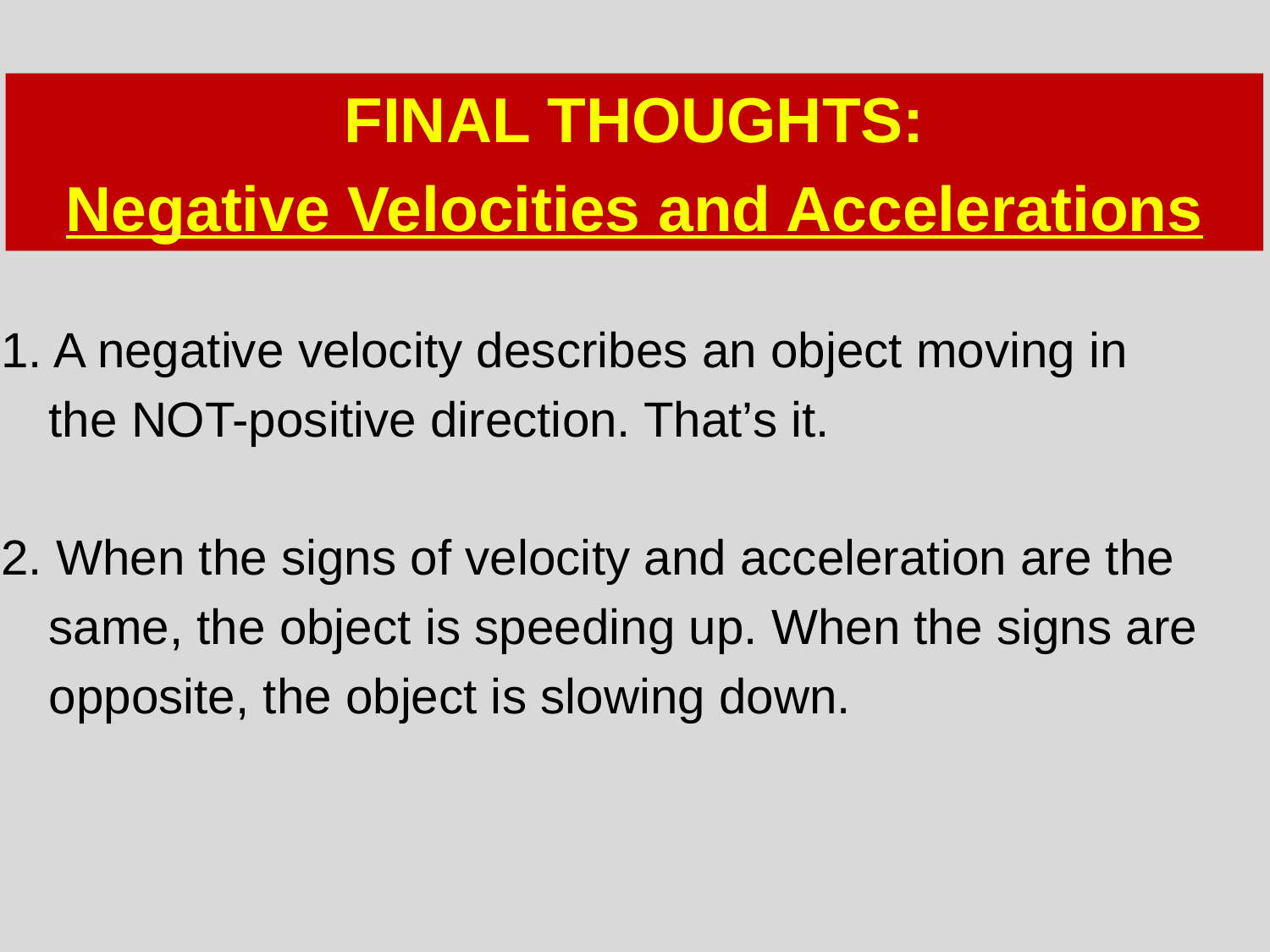

FINAL THOUGHTS:
Negative Velocities and Accelerations
1. A negative velocity describes an object moving in
	the NOT-positive direction. That’s it.

2. When the signs of velocity and acceleration are the
	same, the object is speeding up. When the signs are
	opposite, the object is slowing down.